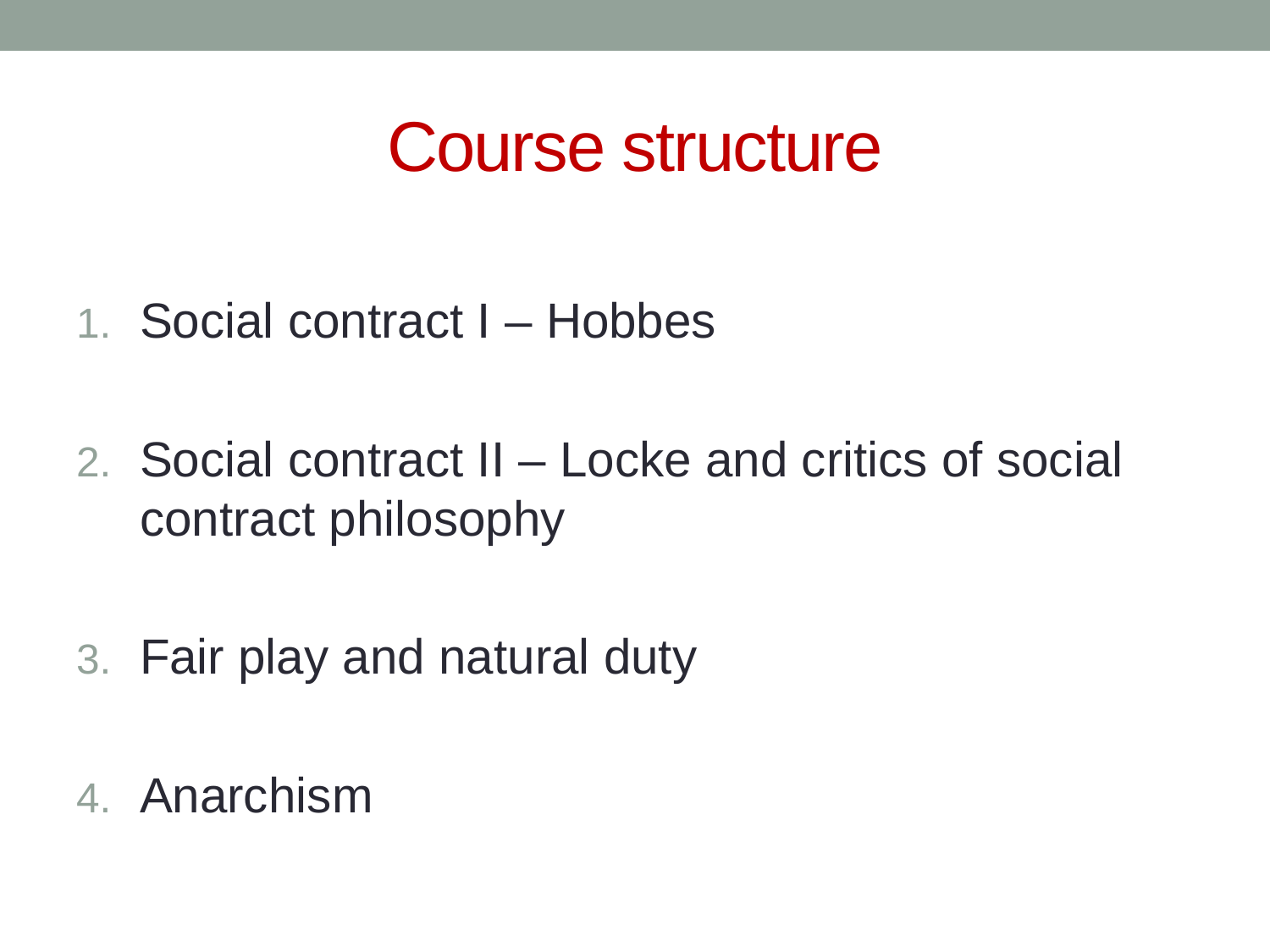

# Course structure

Social contract I – Hobbes

Social contract II – Locke and critics of social contract philosophy

Fair play and natural duty

Anarchism